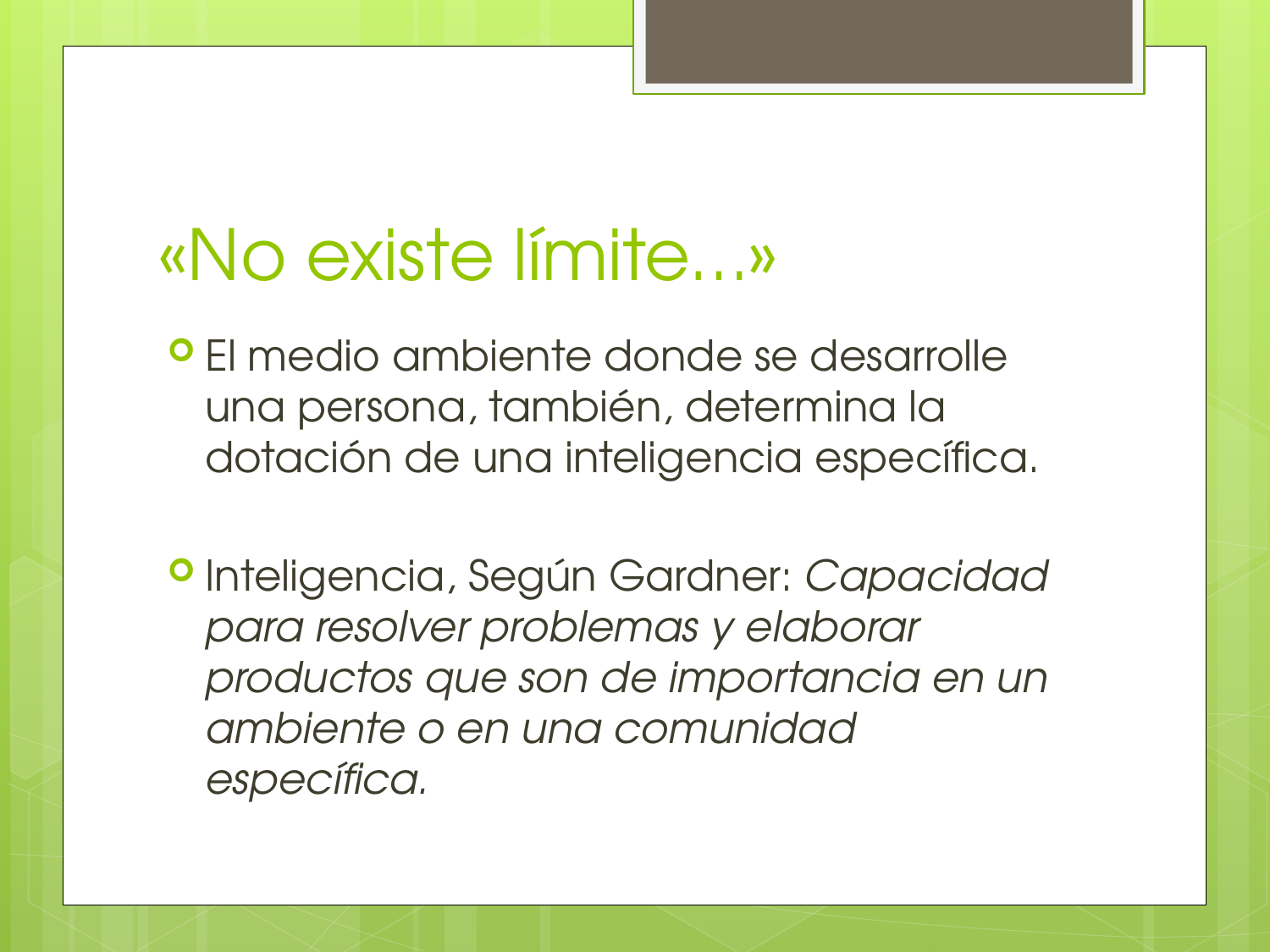

# «No existe límite…»
El medio ambiente donde se desarrolle una persona, también, determina la dotación de una inteligencia específica.

Inteligencia, Según Gardner: Capacidad para resolver problemas y elaborar productos que son de importancia en un ambiente o en una comunidad específica.